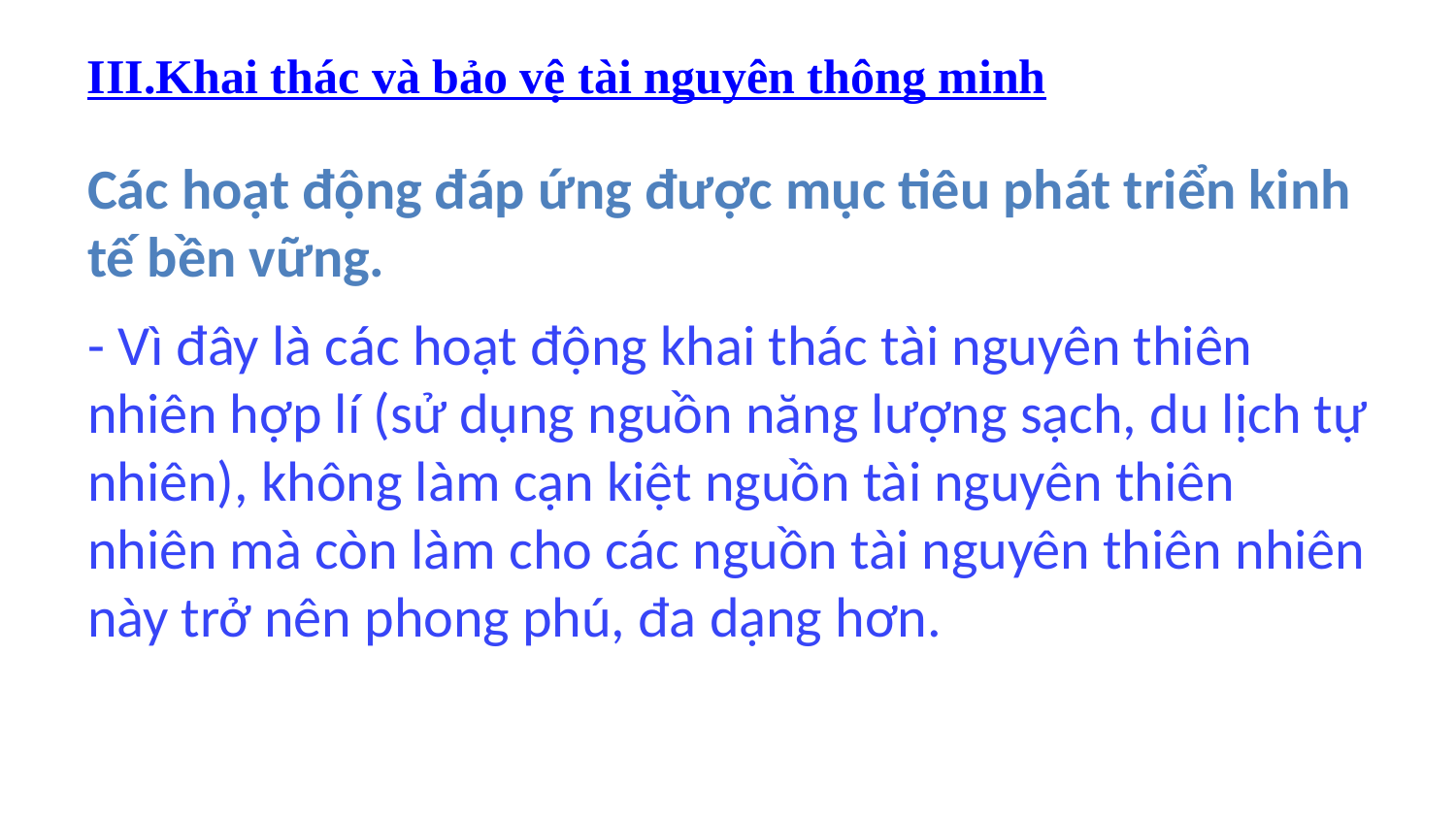

III.Khai thác và bảo vệ tài nguyên thông minh

# Các hoạt động đáp ứng được mục tiêu phát triển kinh tế bền vững.
- Vì đây là các hoạt động khai thác tài nguyên thiên nhiên hợp lí (sử dụng nguồn năng lượng sạch, du lịch tự nhiên), không làm cạn kiệt nguồn tài nguyên thiên nhiên mà còn làm cho các nguồn tài nguyên thiên nhiên này trở nên phong phú, đa dạng hơn.